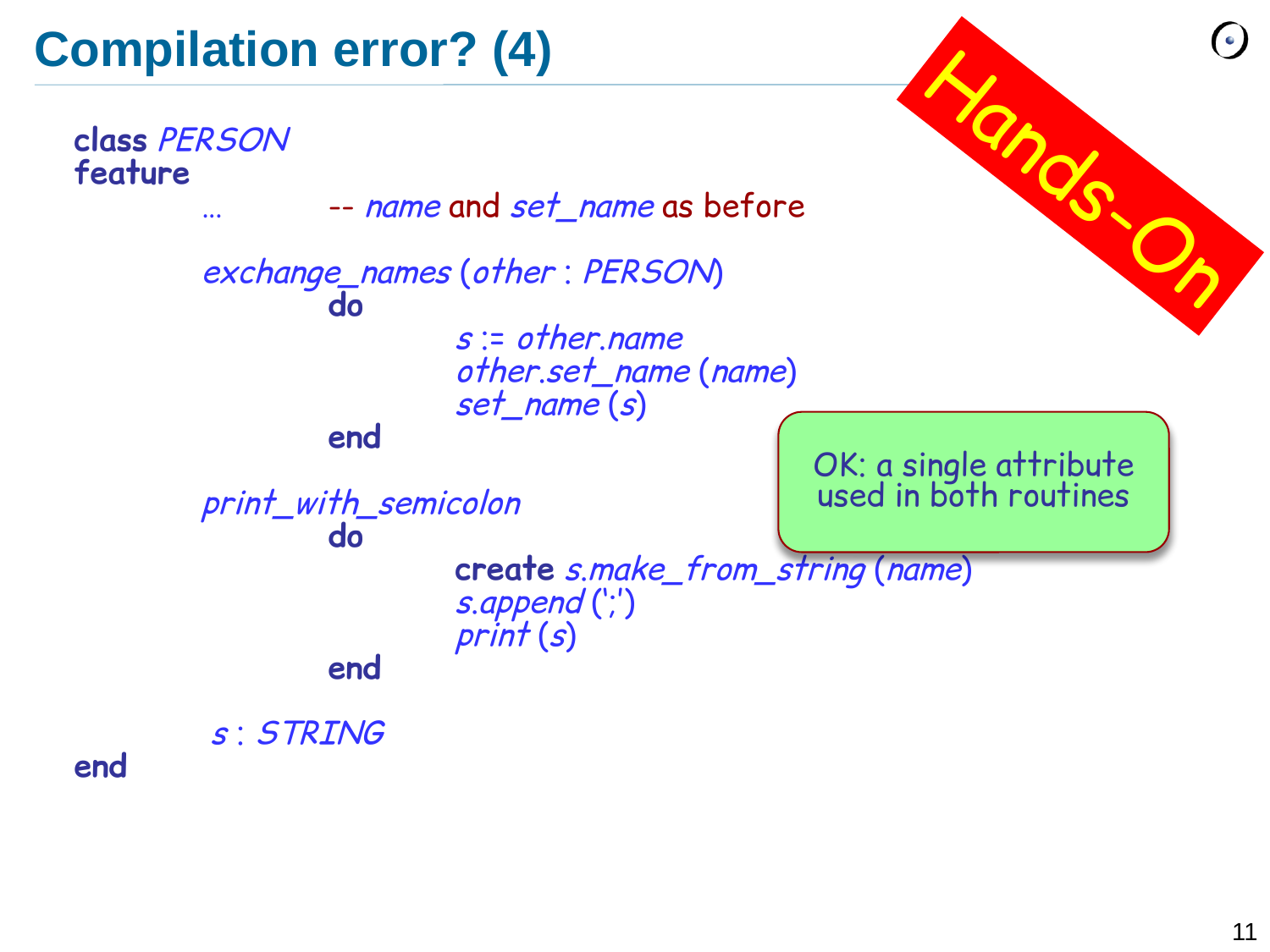

# Compilation error? (4)
Hands-On
class PERSON
feature
	…	-- name and set_name as before

	exchange_names (other : PERSON)
		do
			s := other.name
			other.set_name (name)
			set_name (s)
		end

	print_with_semicolon
		do
			create s.make_from_string (name)
			s.append (‘;’)
			print (s)
		end

	 s : STRING
end
OK: a single attribute used in both routines